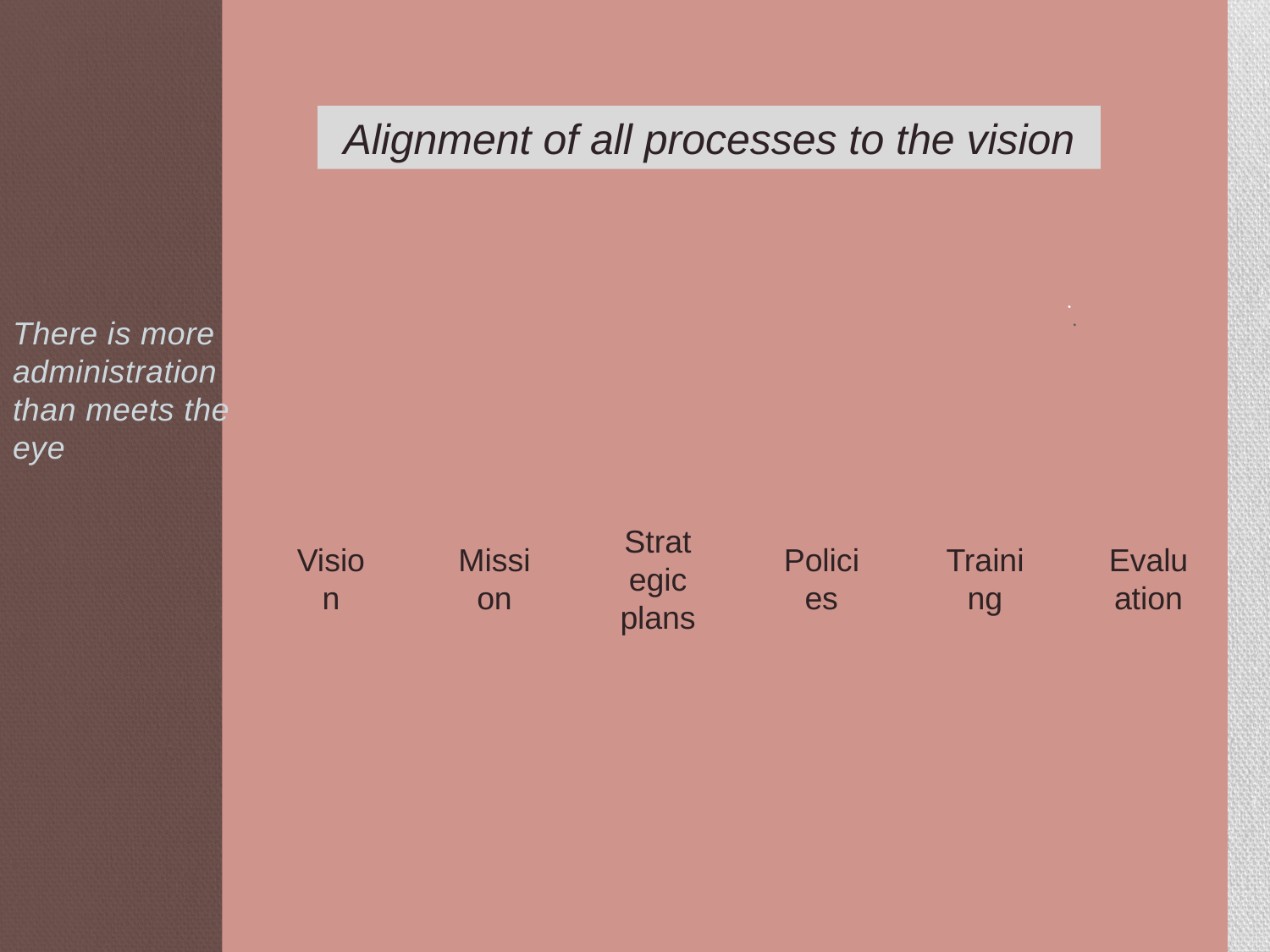

Vision
Policies
Training
Strategic plans
Mission
Evaluation
#
Alignment of all processes to the vision
There is more administration than meets the eye